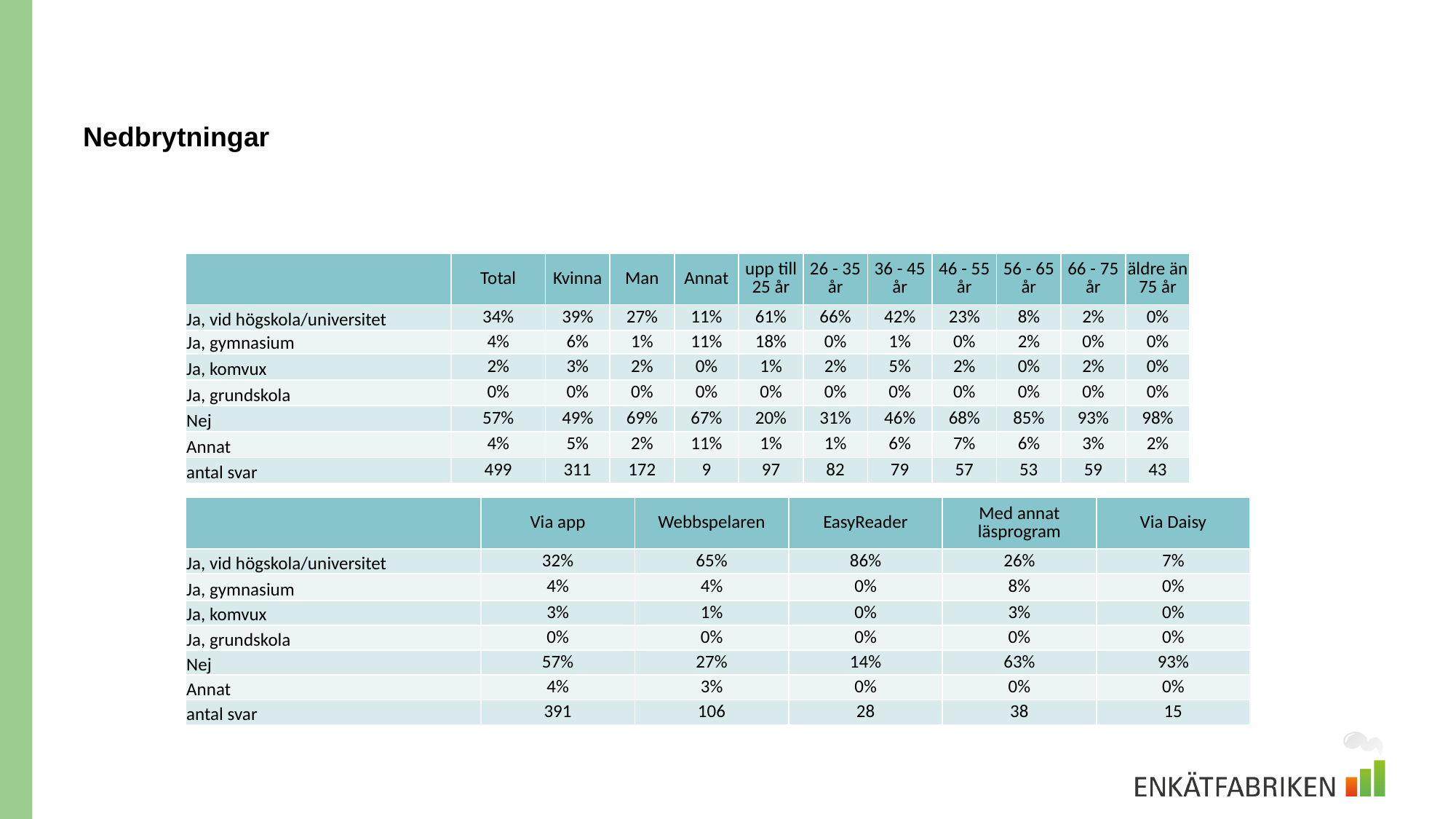

# Nedbrytningar
|  | Total | Kvinna | Man | Annat | upp till 25 år | 26 - 35 år | 36 - 45 år | 46 - 55 år | 56 - 65 år | 66 - 75 år | äldre än 75 år |
| --- | --- | --- | --- | --- | --- | --- | --- | --- | --- | --- | --- |
| Ja, vid högskola/universitet | 34% | 39% | 27% | 11% | 61% | 66% | 42% | 23% | 8% | 2% | 0% |
| Ja, gymnasium | 4% | 6% | 1% | 11% | 18% | 0% | 1% | 0% | 2% | 0% | 0% |
| Ja, komvux | 2% | 3% | 2% | 0% | 1% | 2% | 5% | 2% | 0% | 2% | 0% |
| Ja, grundskola | 0% | 0% | 0% | 0% | 0% | 0% | 0% | 0% | 0% | 0% | 0% |
| Nej | 57% | 49% | 69% | 67% | 20% | 31% | 46% | 68% | 85% | 93% | 98% |
| Annat | 4% | 5% | 2% | 11% | 1% | 1% | 6% | 7% | 6% | 3% | 2% |
| antal svar | 499 | 311 | 172 | 9 | 97 | 82 | 79 | 57 | 53 | 59 | 43 |
|  | Via app | Webbspelaren | EasyReader | Med annat läsprogram | Via Daisy |
| --- | --- | --- | --- | --- | --- |
| Ja, vid högskola/universitet | 32% | 65% | 86% | 26% | 7% |
| Ja, gymnasium | 4% | 4% | 0% | 8% | 0% |
| Ja, komvux | 3% | 1% | 0% | 3% | 0% |
| Ja, grundskola | 0% | 0% | 0% | 0% | 0% |
| Nej | 57% | 27% | 14% | 63% | 93% |
| Annat | 4% | 3% | 0% | 0% | 0% |
| antal svar | 391 | 106 | 28 | 38 | 15 |